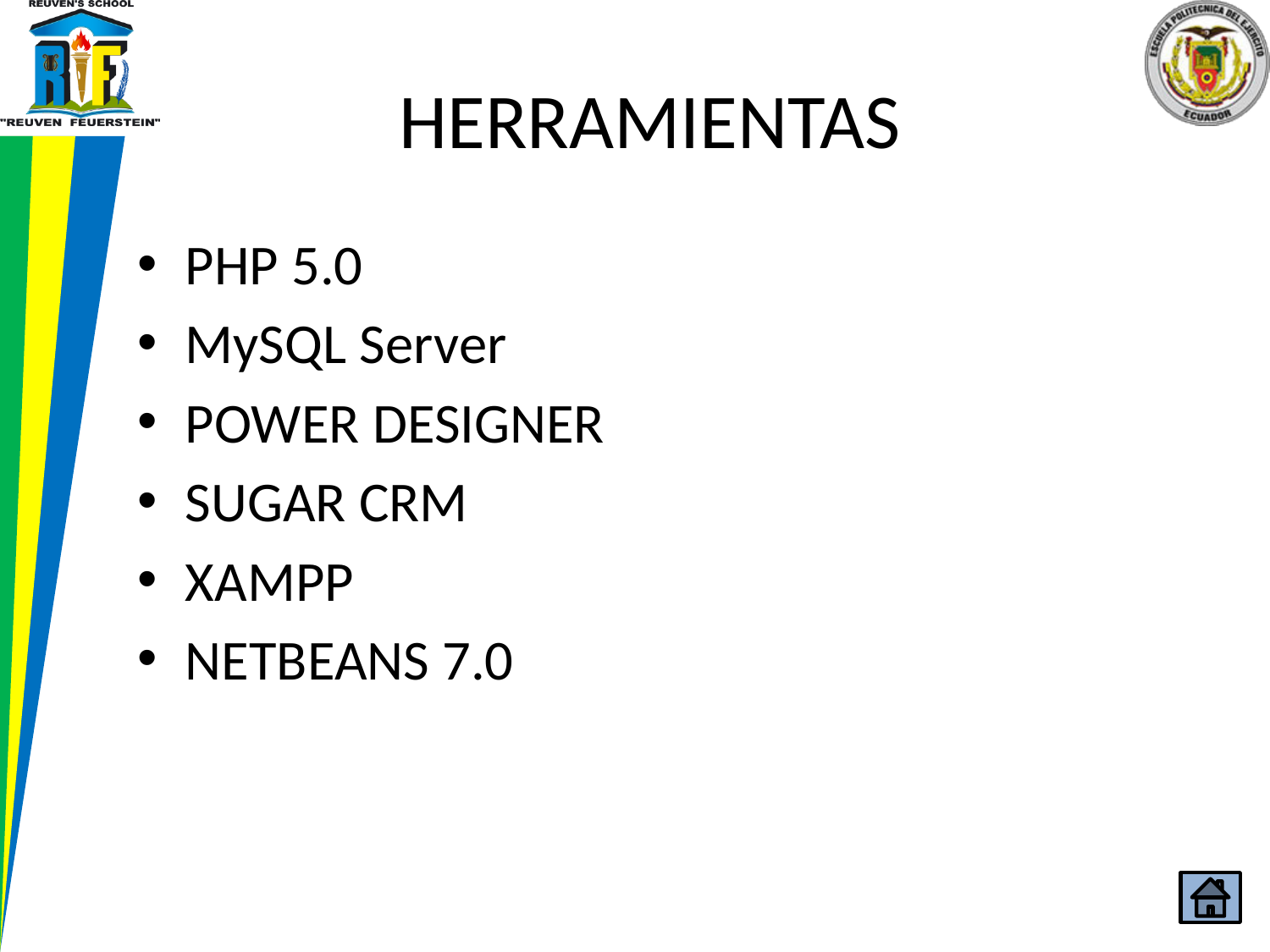

# HERRAMIENTAS
PHP 5.0
MySQL Server
POWER DESIGNER
SUGAR CRM
XAMPP
NETBEANS 7.0